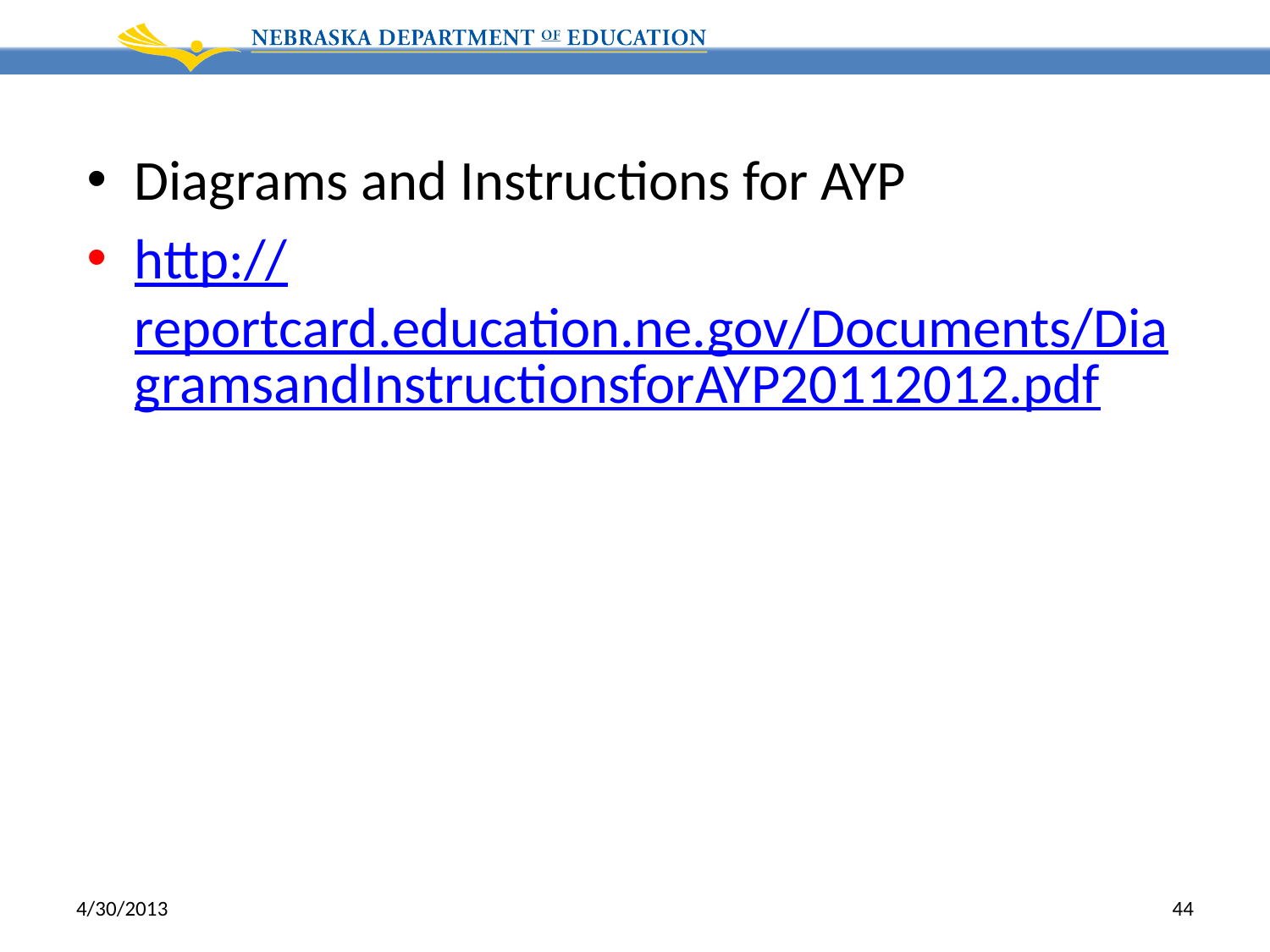

Diagrams and Instructions for AYP
http://reportcard.education.ne.gov/Documents/DiagramsandInstructionsforAYP20112012.pdf

4/30/2013
44